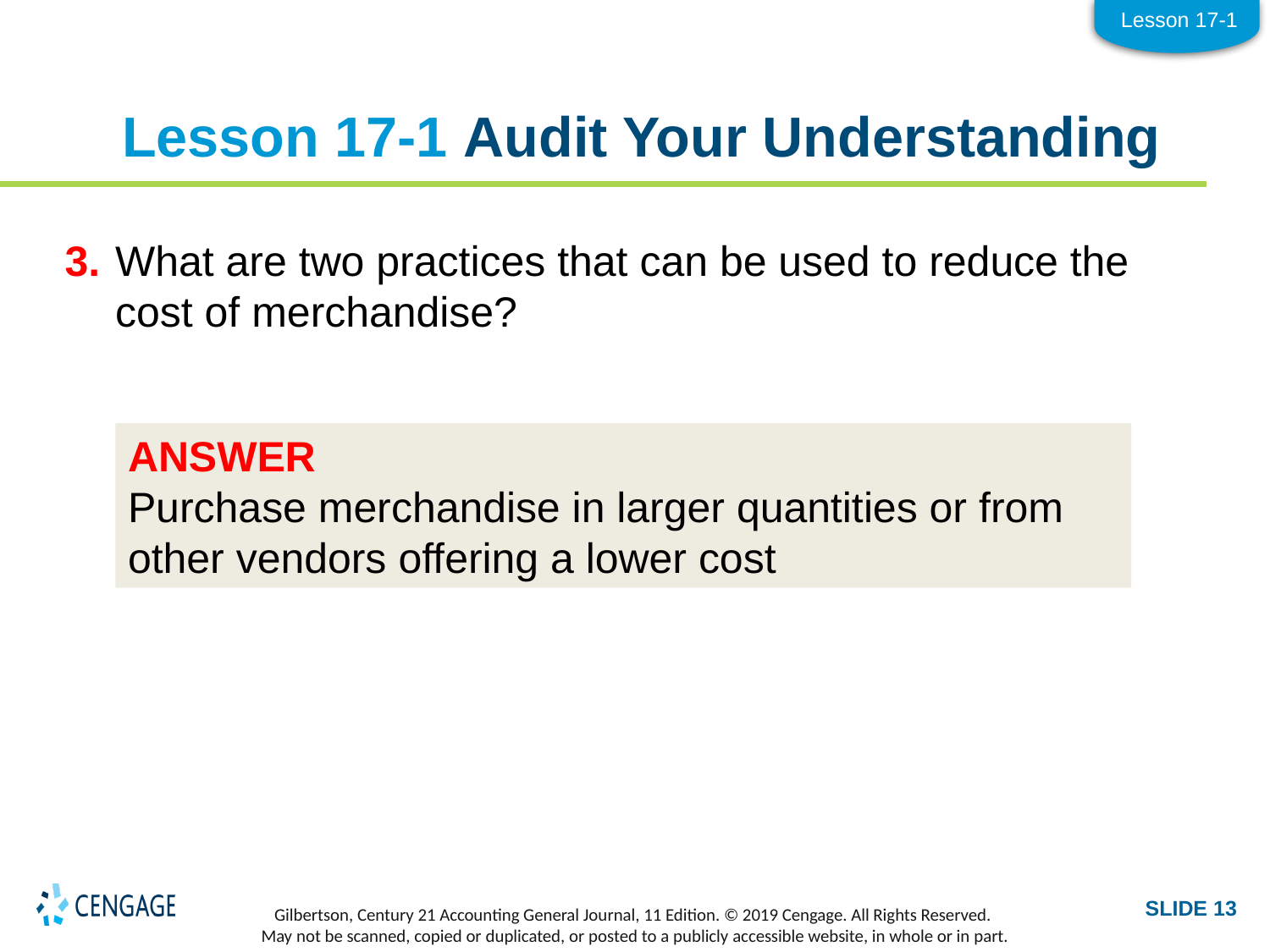

Lesson 17-1
# Lesson 17-1 Audit Your Understanding
3.	What are two practices that can be used to reduce the cost of merchandise?
ANSWER
Purchase merchandise in larger quantities or from other vendors offering a lower cost
SLIDE 13